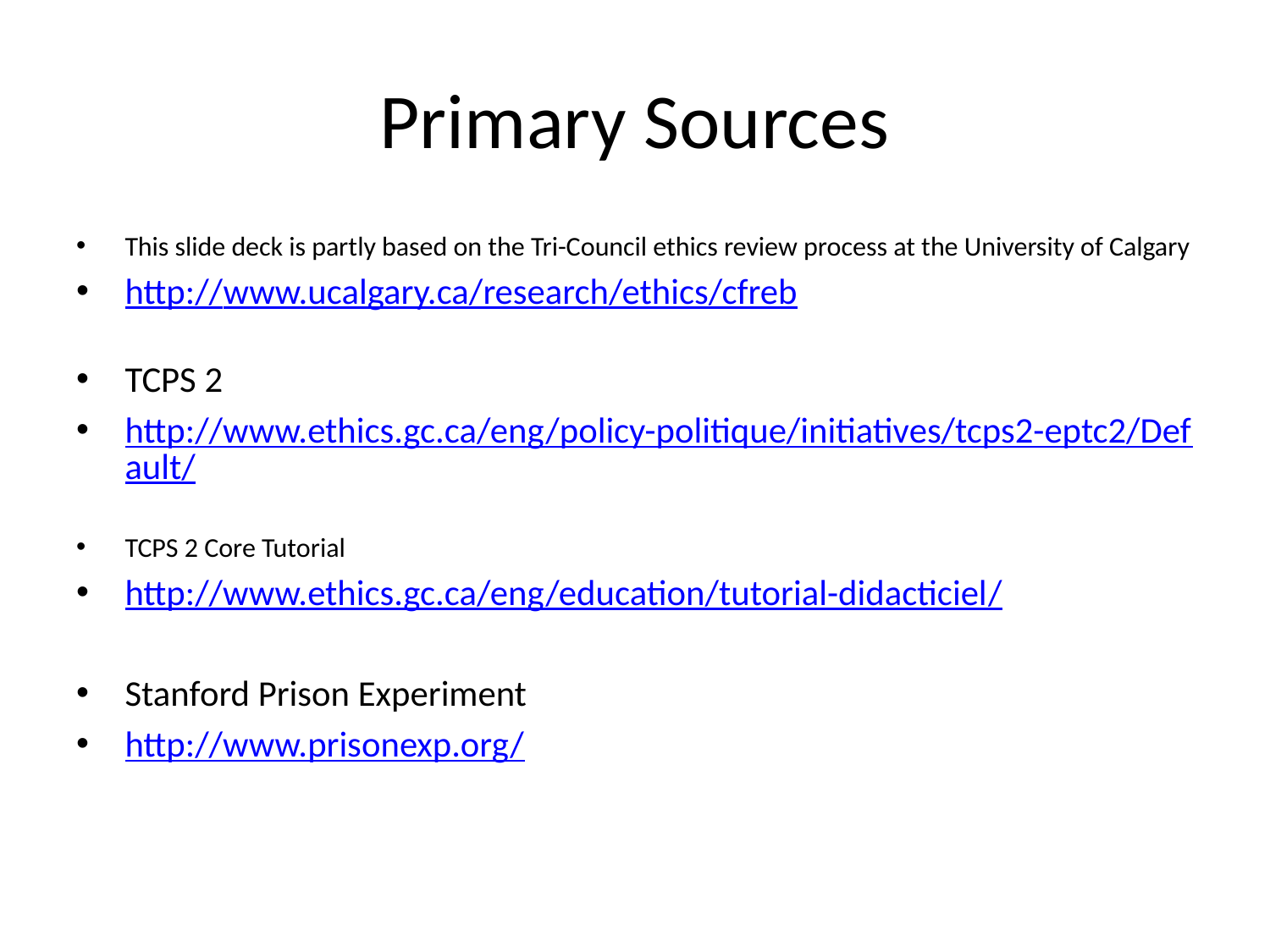

# Primary Sources
This slide deck is partly based on the Tri-Council ethics review process at the University of Calgary
http://www.ucalgary.ca/research/ethics/cfreb

TCPS 2
http://www.ethics.gc.ca/eng/policy-politique/initiatives/tcps2-eptc2/Default/

TCPS 2 Core Tutorial
http://www.ethics.gc.ca/eng/education/tutorial-didacticiel/

Stanford Prison Experiment
http://www.prisonexp.org/